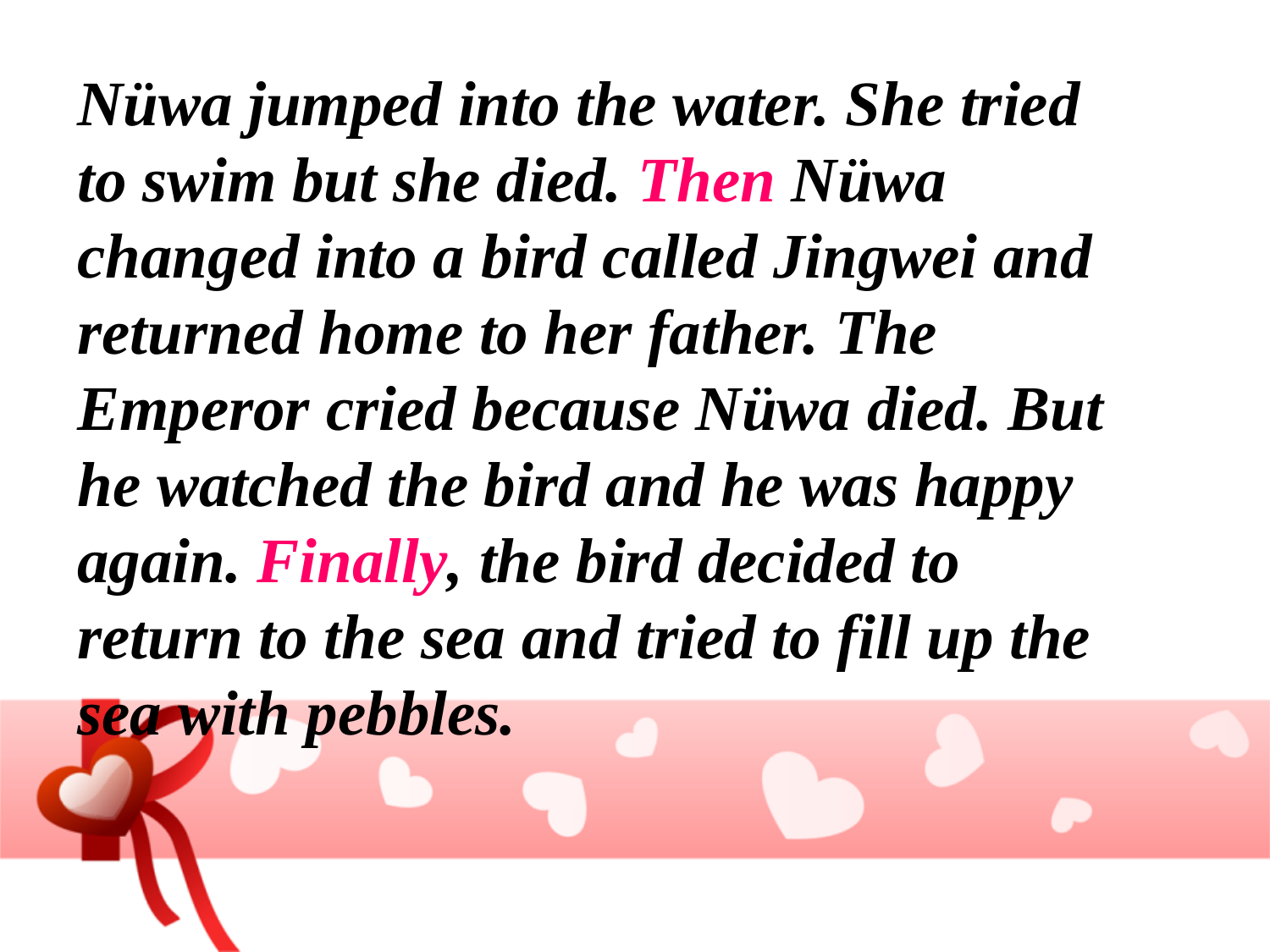

Nüwa jumped into the water. She tried to swim but she died. Then Nüwa changed into a bird called Jingwei and returned home to her father. The Emperor cried because Nüwa died. But he watched the bird and he was happy again. Finally, the bird decided to return to the sea and tried to fill up the sea with pebbles.